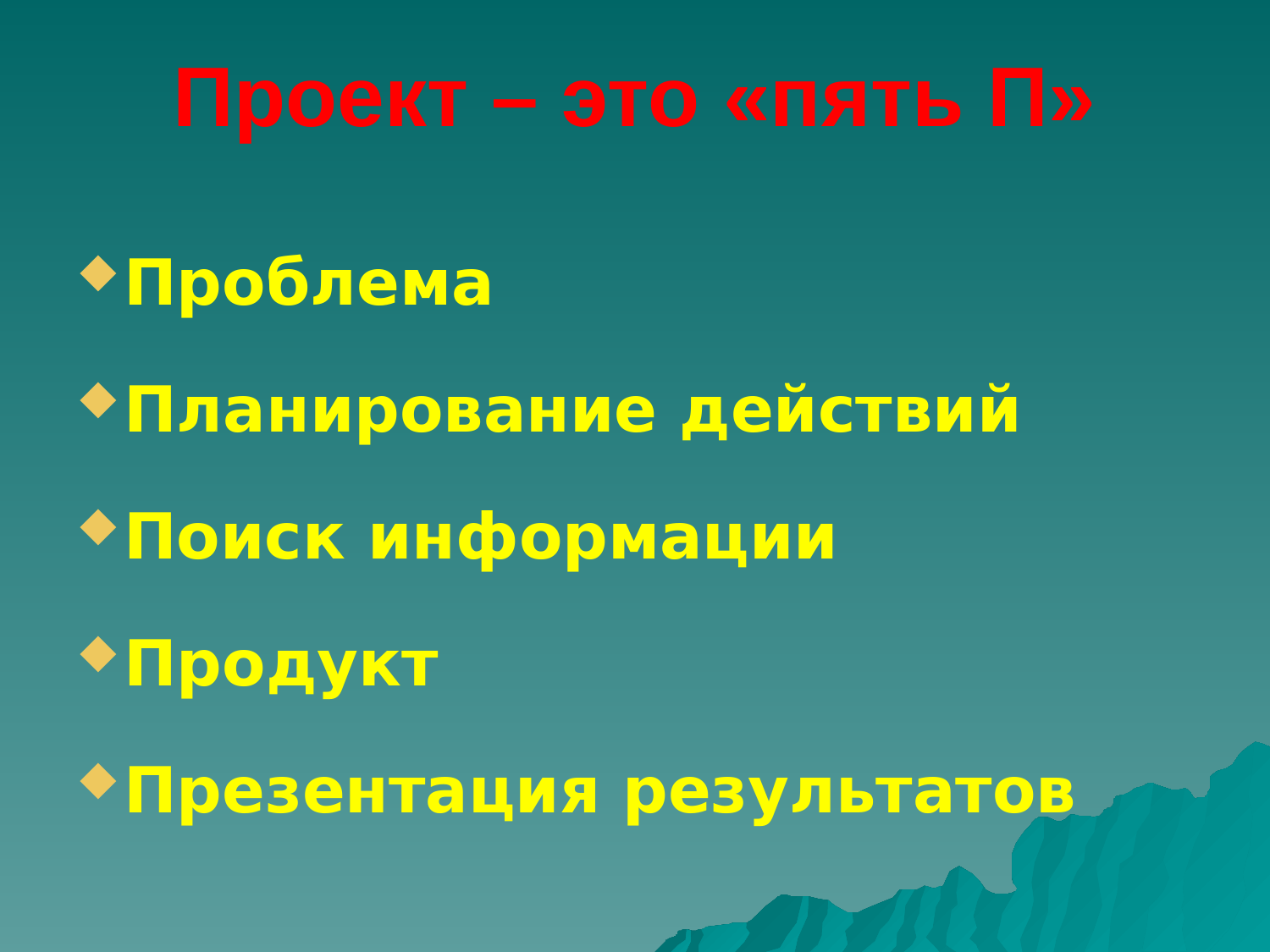

# Проект – это «пять П»
Проблема
Планирование действий
Поиск информации
Продукт
Презентация результатов